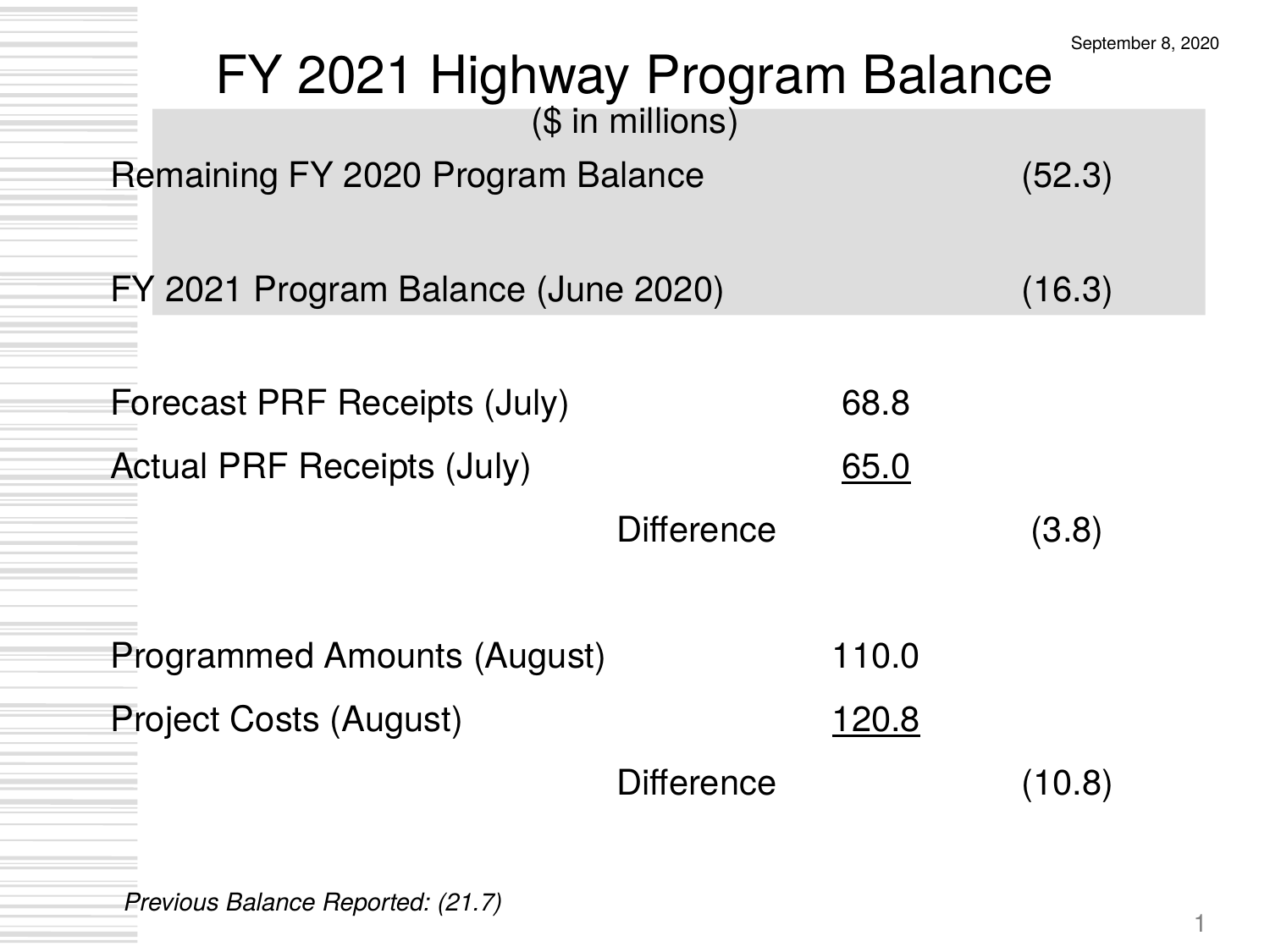

# FY 2021 Highway Program Balance ($ in millions)
September 8, 2020
| Remaining FY 2020 Program Balance |  | (52.3) |
| --- | --- | --- |
| FY 2021 Program Balance (June 2020) |  | (16.3) |
| Forecast PRF Receipts (July) | 68.8 |  |
| Actual PRF Receipts (July) | 65.0 |  |
| Difference |  | (3.8) |
|  |  |  |
| Programmed Amounts (August) | 110.0 |  |
| Project Costs (August) | 120.8 |  |
| Difference |  | (10.8) |
|  |  |  |
|  |  |  |
| Program Balance (August 2020) |  | (83.2) |
Previous Balance Reported: (21.7)
1